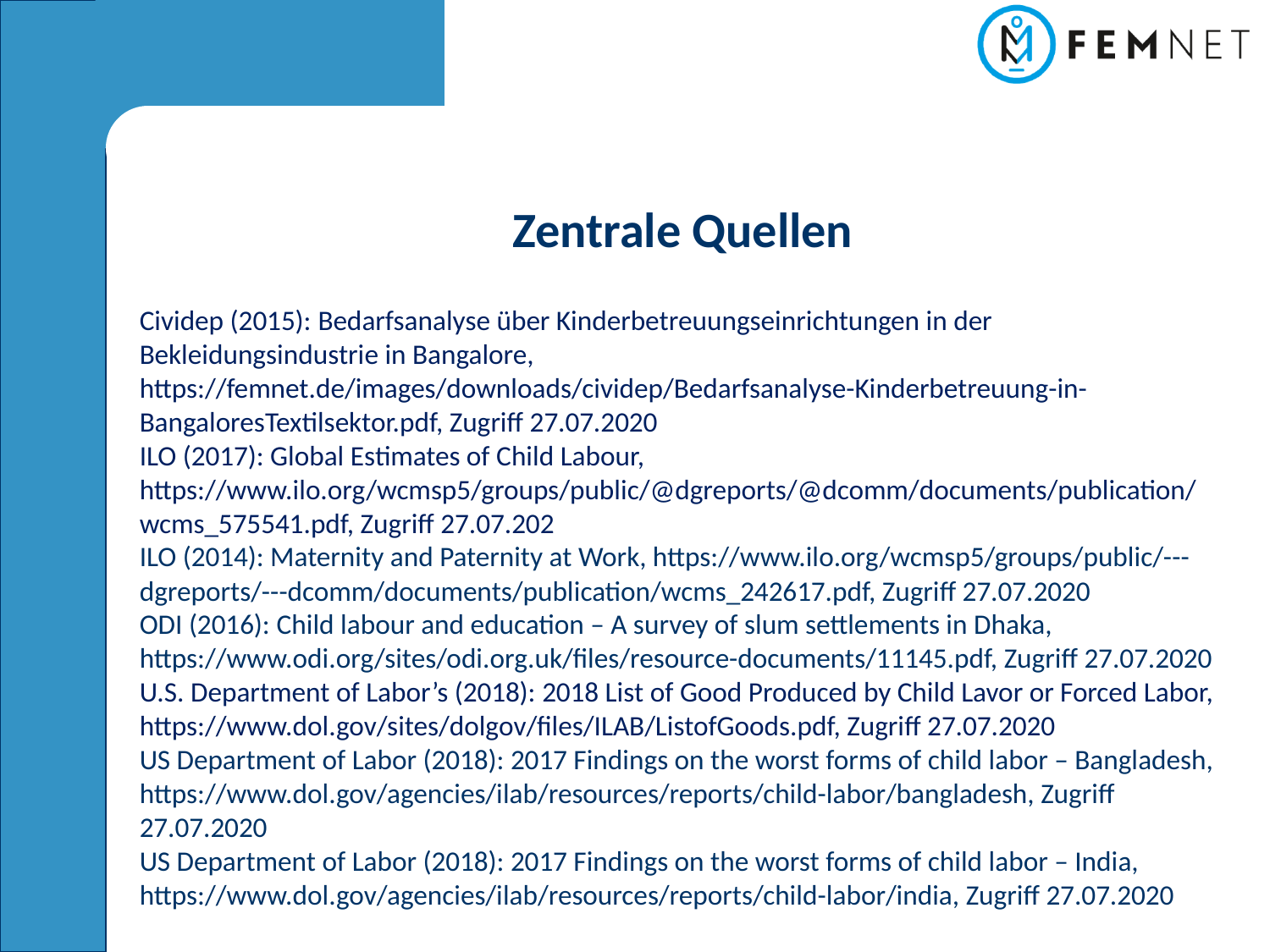

Zentrale Quellen
Cividep (2015): Bedarfsanalyse über Kinderbetreuungseinrichtungen in der Bekleidungsindustrie in Bangalore, https://femnet.de/images/downloads/cividep/Bedarfsanalyse-Kinderbetreuung-in-BangaloresTextilsektor.pdf, Zugriff 27.07.2020
ILO (2017): Global Estimates of Child Labour, https://www.ilo.org/wcmsp5/groups/public/@dgreports/@dcomm/documents/publication/wcms_575541.pdf, Zugriff 27.07.202
ILO (2014): Maternity and Paternity at Work, https://www.ilo.org/wcmsp5/groups/public/---dgreports/---dcomm/documents/publication/wcms_242617.pdf, Zugriff 27.07.2020
ODI (2016): Child labour and education – A survey of slum settlements in Dhaka, https://www.odi.org/sites/odi.org.uk/files/resource-documents/11145.pdf, Zugriff 27.07.2020
U.S. Department of Labor’s (2018): 2018 List of Good Produced by Child Lavor or Forced Labor, https://www.dol.gov/sites/dolgov/files/ILAB/ListofGoods.pdf, Zugriff 27.07.2020
US Department of Labor (2018): 2017 Findings on the worst forms of child labor – Bangladesh, https://www.dol.gov/agencies/ilab/resources/reports/child-labor/bangladesh, Zugriff 27.07.2020
US Department of Labor (2018): 2017 Findings on the worst forms of child labor – India, https://www.dol.gov/agencies/ilab/resources/reports/child-labor/india, Zugriff 27.07.2020